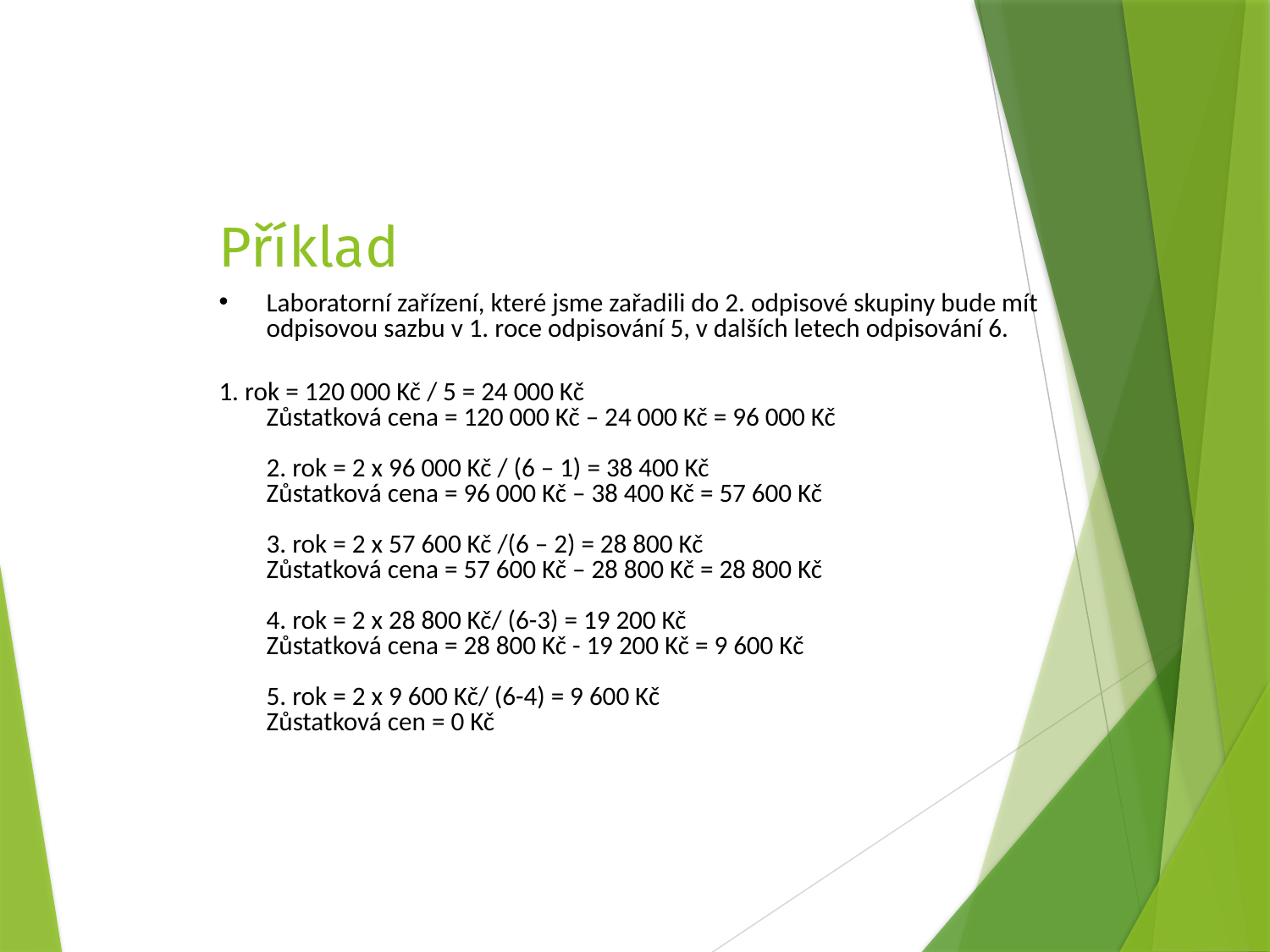

Příklad
Laboratorní zařízení, které jsme zařadili do 2. odpisové skupiny bude mít odpisovou sazbu v 1. roce odpisování 5, v dalších letech odpisování 6.
1. rok = 120 000 Kč / 5 = 24 000 Kč
Zůstatková cena = 120 000 Kč – 24 000 Kč = 96 000 Kč
2. rok = 2 x 96 000 Kč / (6 – 1) = 38 400 Kč
Zůstatková cena = 96 000 Kč – 38 400 Kč = 57 600 Kč
3. rok = 2 x 57 600 Kč /(6 – 2) = 28 800 Kč
Zůstatková cena = 57 600 Kč – 28 800 Kč = 28 800 Kč
4. rok = 2 x 28 800 Kč/ (6-3) = 19 200 Kč
Zůstatková cena = 28 800 Kč - 19 200 Kč = 9 600 Kč
5. rok = 2 x 9 600 Kč/ (6-4) = 9 600 Kč
Zůstatková cen = 0 Kč